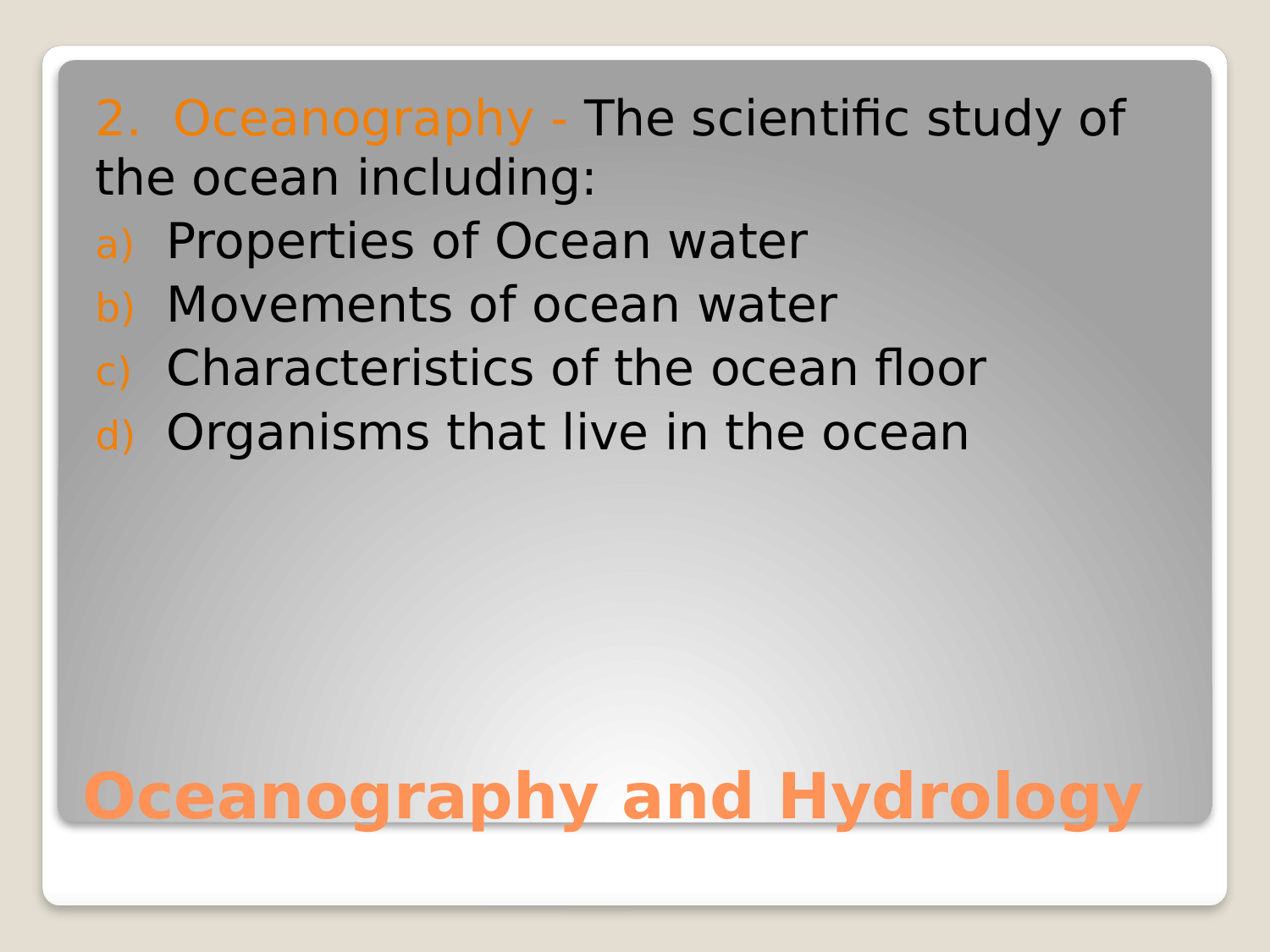

2.  Oceanography - The scientific study of the ocean including:
Properties of Ocean water
Movements of ocean water
Characteristics of the ocean floor
Organisms that live in the ocean
# Oceanography and Hydrology